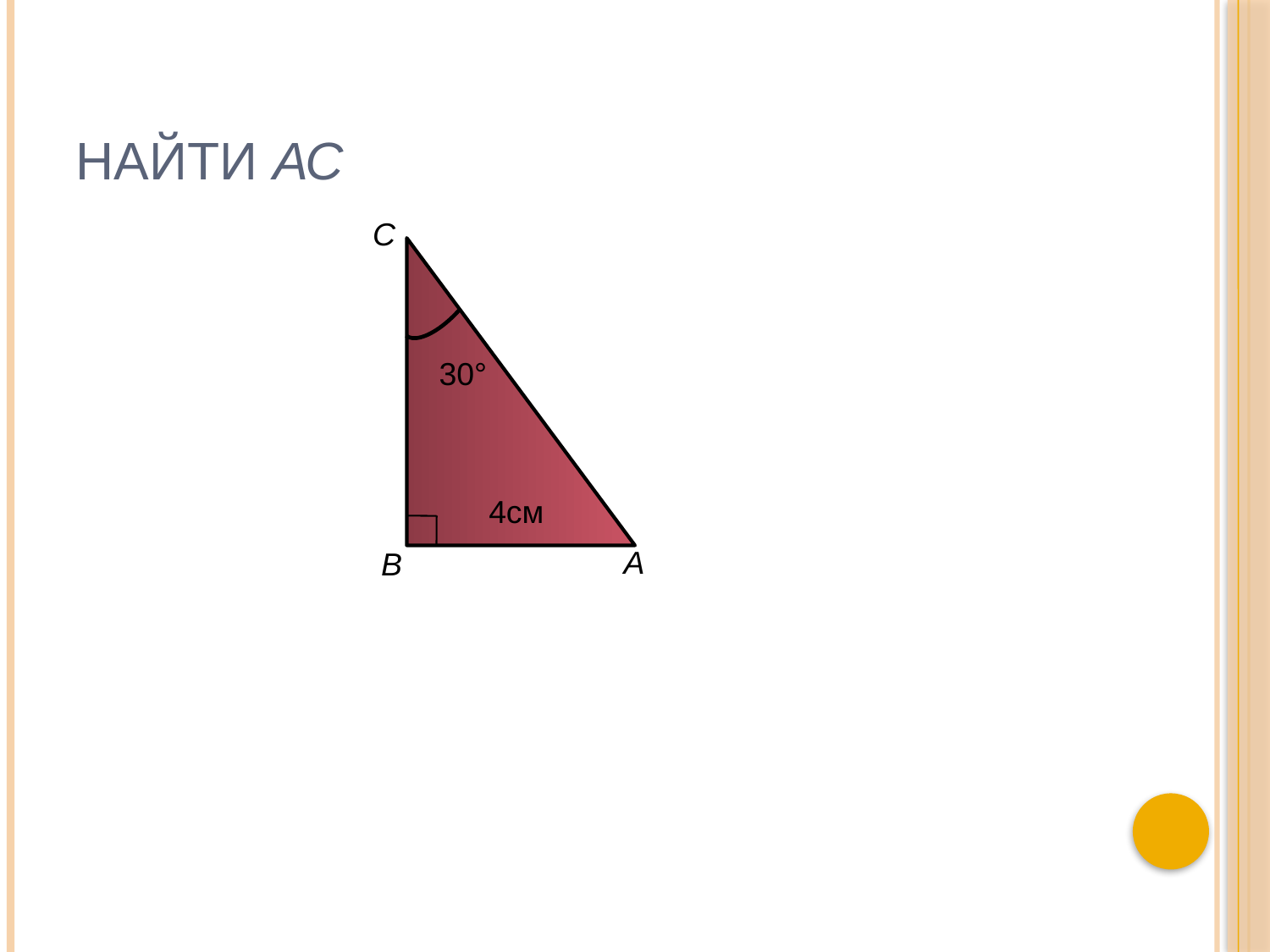

# Найти АС
С

30°
4см
А
В